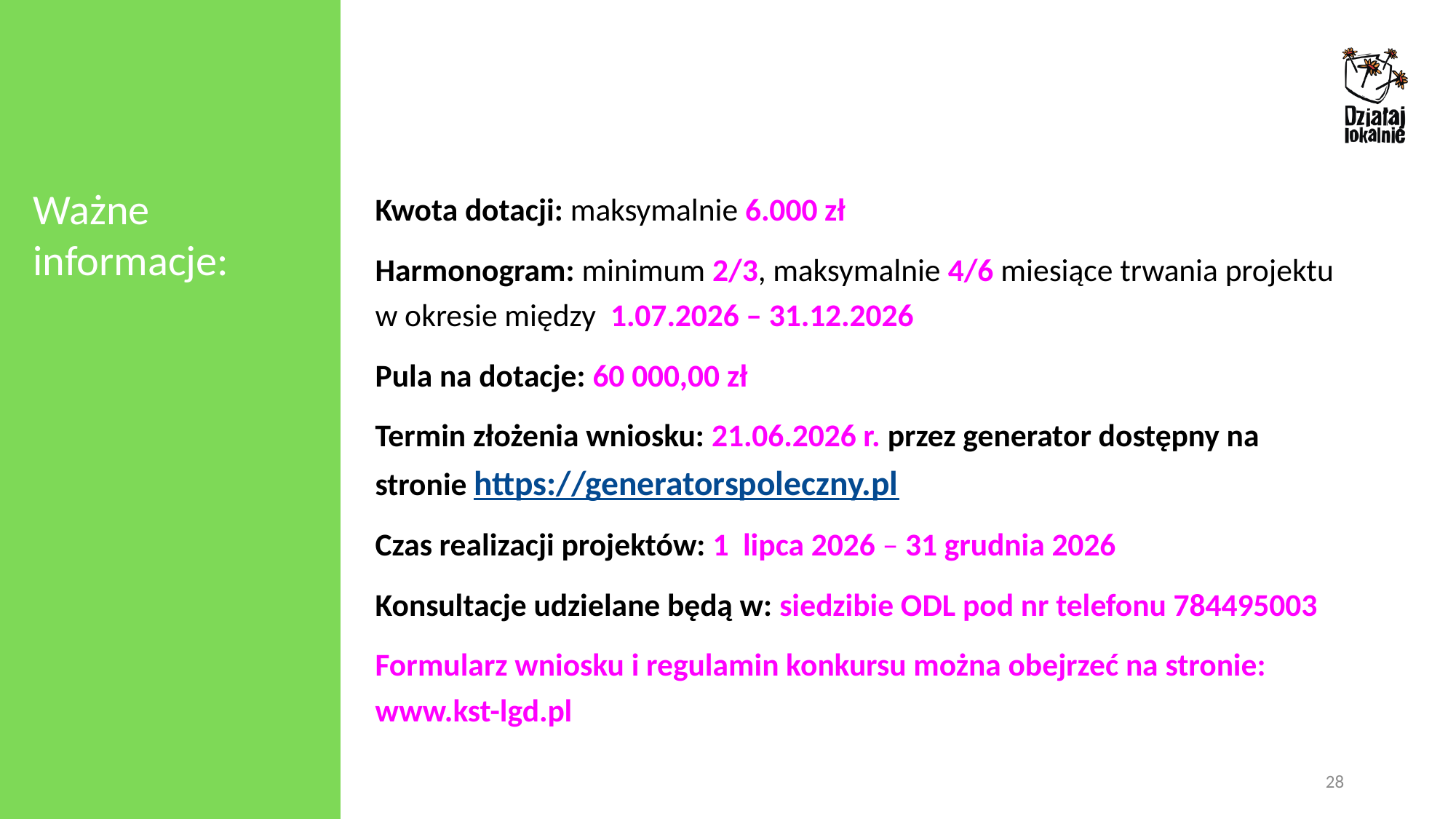

Ważne informacje:
Kwota dotacji: maksymalnie 6.000 zł
Harmonogram: minimum 2/3, maksymalnie 4/6 miesiące trwania projektu
w okresie między  1.07.2026 – 31.12.2026
Pula na dotacje: 60 000,00 zł
Termin złożenia wniosku: 21.06.2026 r. przez generator dostępny na stronie https://generatorspoleczny.pl
Czas realizacji projektów: 1  lipca 2026 – 31 grudnia 2026
Konsultacje udzielane będą w: siedzibie ODL pod nr telefonu 784495003
Formularz wniosku i regulamin konkursu można obejrzeć na stronie: www.kst-lgd.pl

28